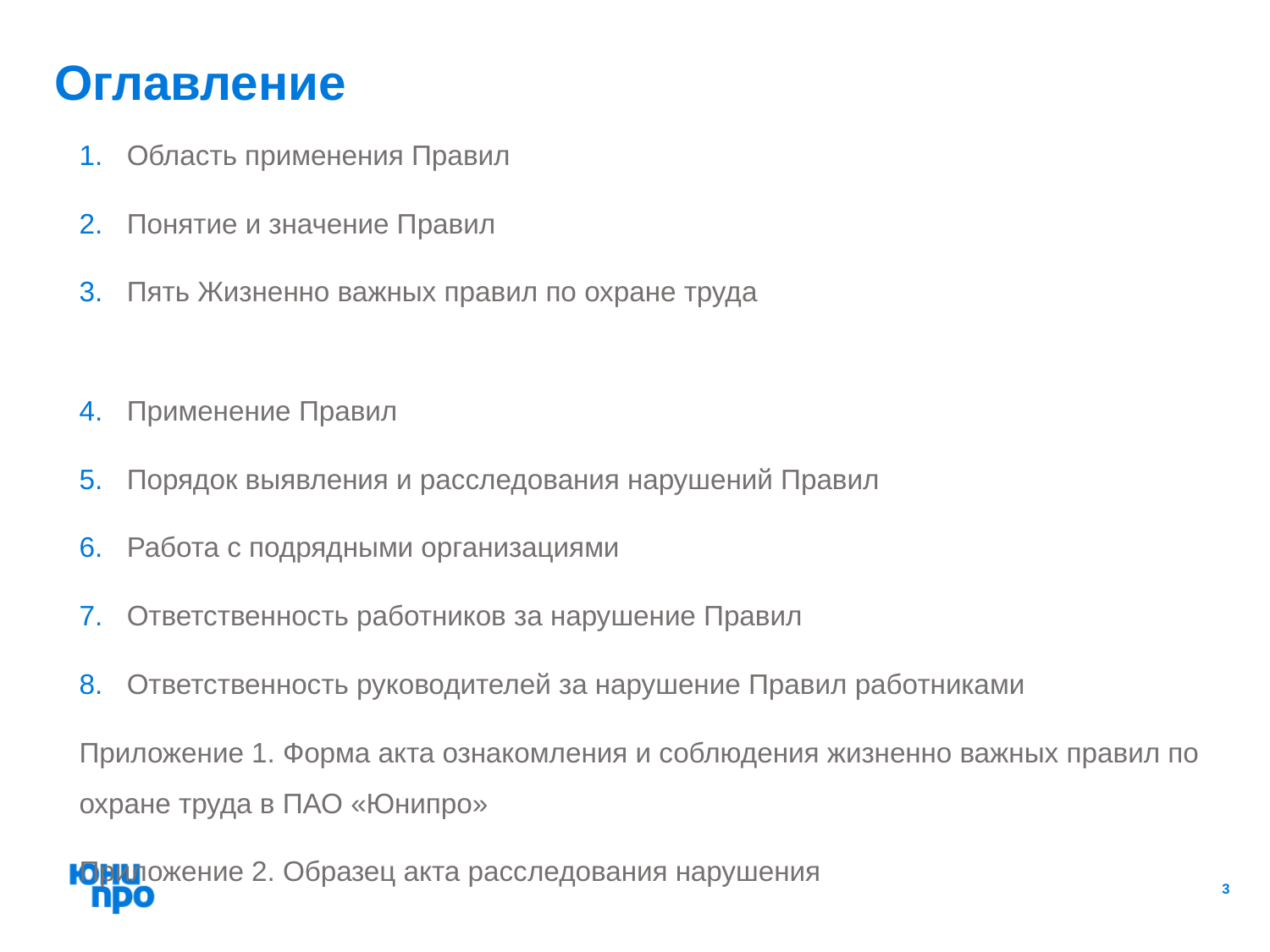

Оглавление
Область применения Правил
Понятие и значение Правил
Пять Жизненно важных правил по охране труда
Применение Правил
Порядок выявления и расследования нарушений Правил
Работа с подрядными организациями
Ответственность работников за нарушение Правил
Ответственность руководителей за нарушение Правил работниками
Приложение 1. Форма акта ознакомления и соблюдения жизненно важных правил по охране труда в ПАО «Юнипро»
Приложение 2. Образец акта расследования нарушения

3